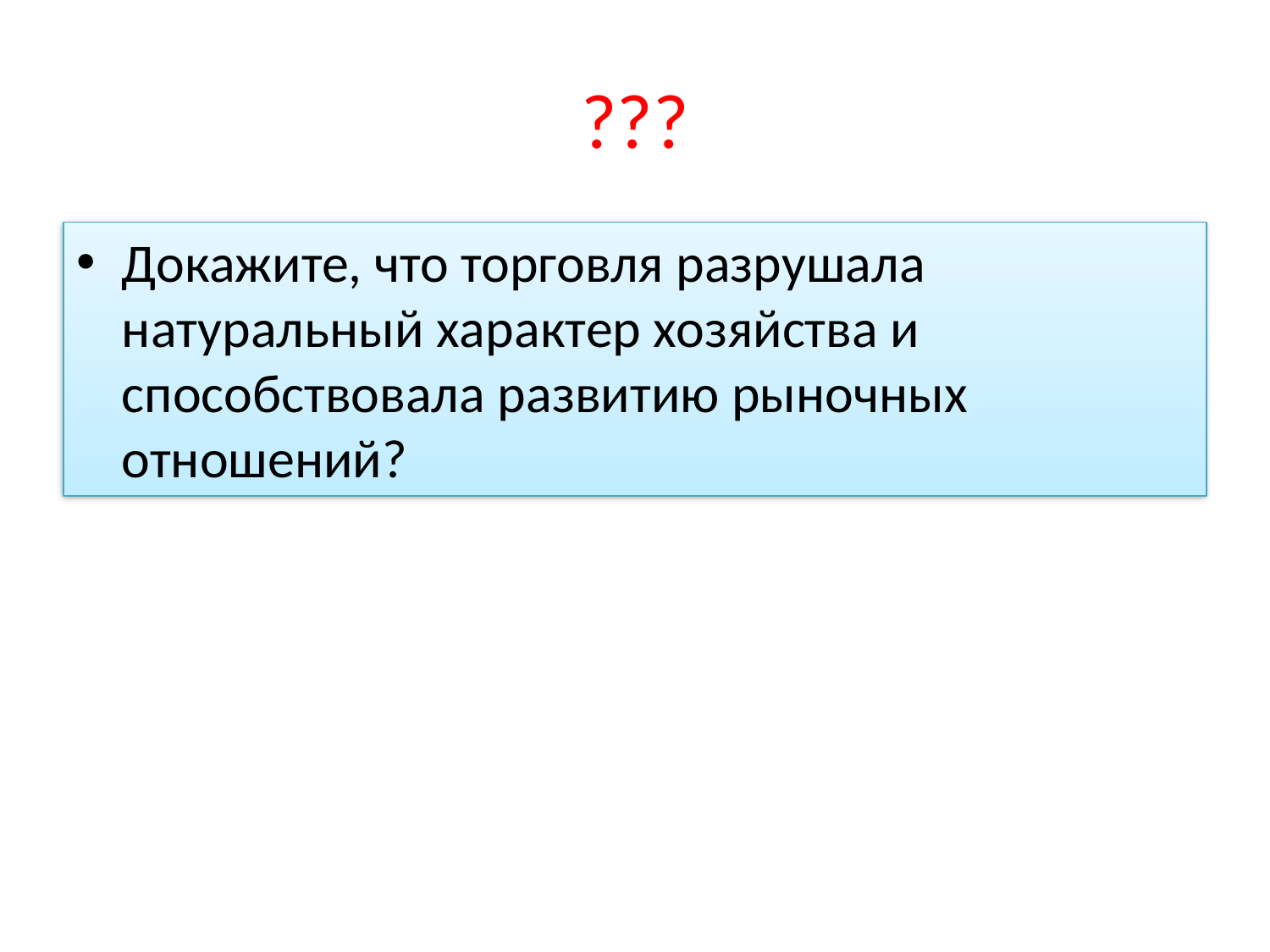

# ???
Докажите, что торговля разрушала натуральный характер хозяйства и способствовала развитию рыночных отношений?